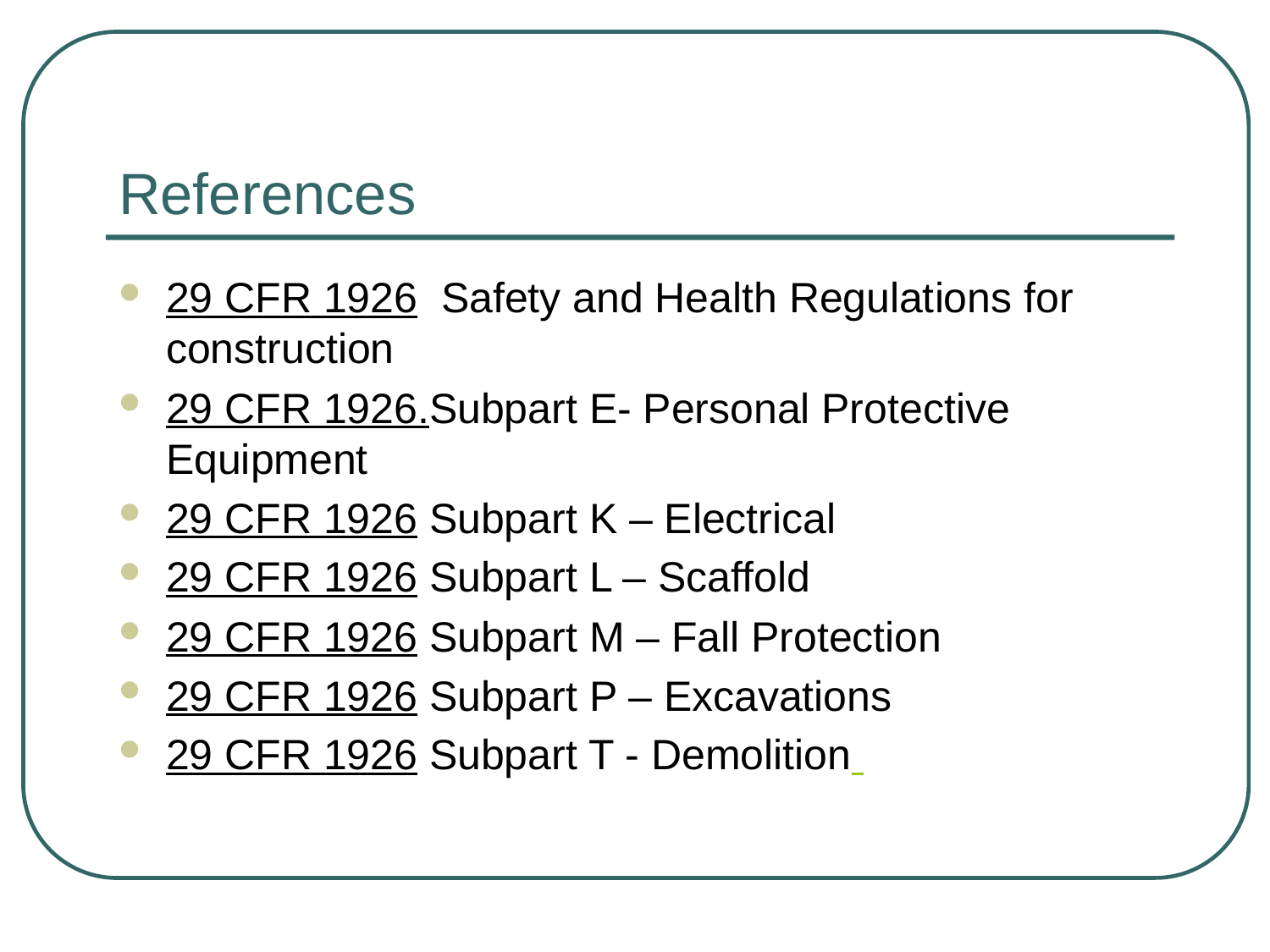

# References
29 CFR 1926  Safety and Health Regulations for construction
29 CFR 1926.Subpart E- Personal Protective Equipment
29 CFR 1926 Subpart K – Electrical
29 CFR 1926 Subpart L – Scaffold
29 CFR 1926 Subpart M – Fall Protection
29 CFR 1926 Subpart P – Excavations
29 CFR 1926 Subpart T - Demolition